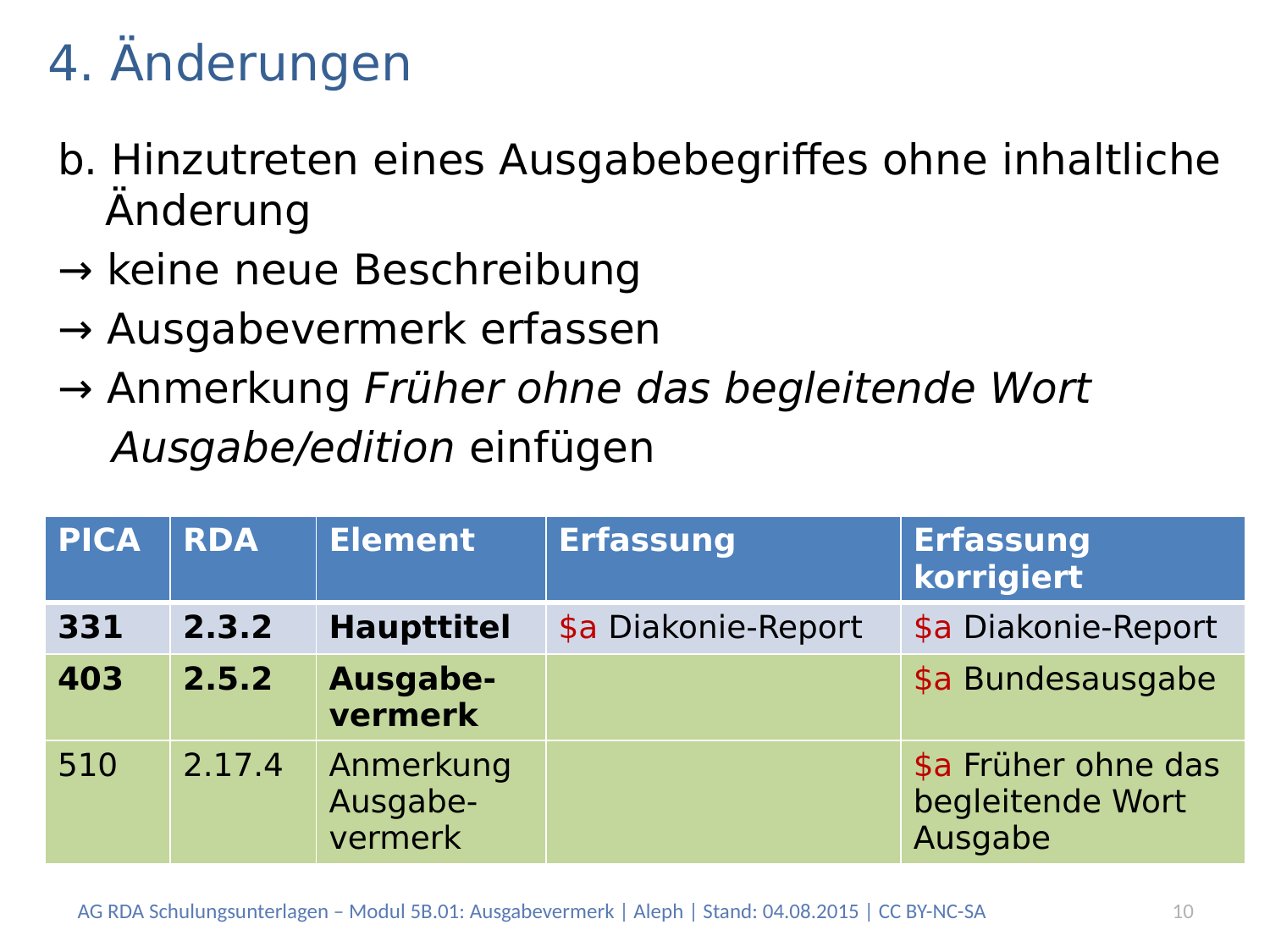

# 4. Änderungen
b. Hinzutreten eines Ausgabebegriffes ohne inhaltliche Änderung
→ keine neue Beschreibung
→ Ausgabevermerk erfassen
→ Anmerkung Früher ohne das begleitende Wort
    Ausgabe/edition einfügen

| PICA | RDA | Element | Erfassung | Erfassung korrigiert |
| --- | --- | --- | --- | --- |
| 331 | 2.3.2 | Haupttitel | $a Diakonie-Report | $a Diakonie-Report |
| 403 | 2.5.2 | Ausgabe-vermerk |  | $a Bundesausgabe |
| 510 | 2.17.4 | Anmerkung Ausgabe-vermerk |  | $a Früher ohne das begleitende Wort Ausgabe |
AG RDA Schulungsunterlagen – Modul 5B.01: Ausgabevermerk | Aleph | Stand: 04.08.2015 | CC BY-NC-SA
10